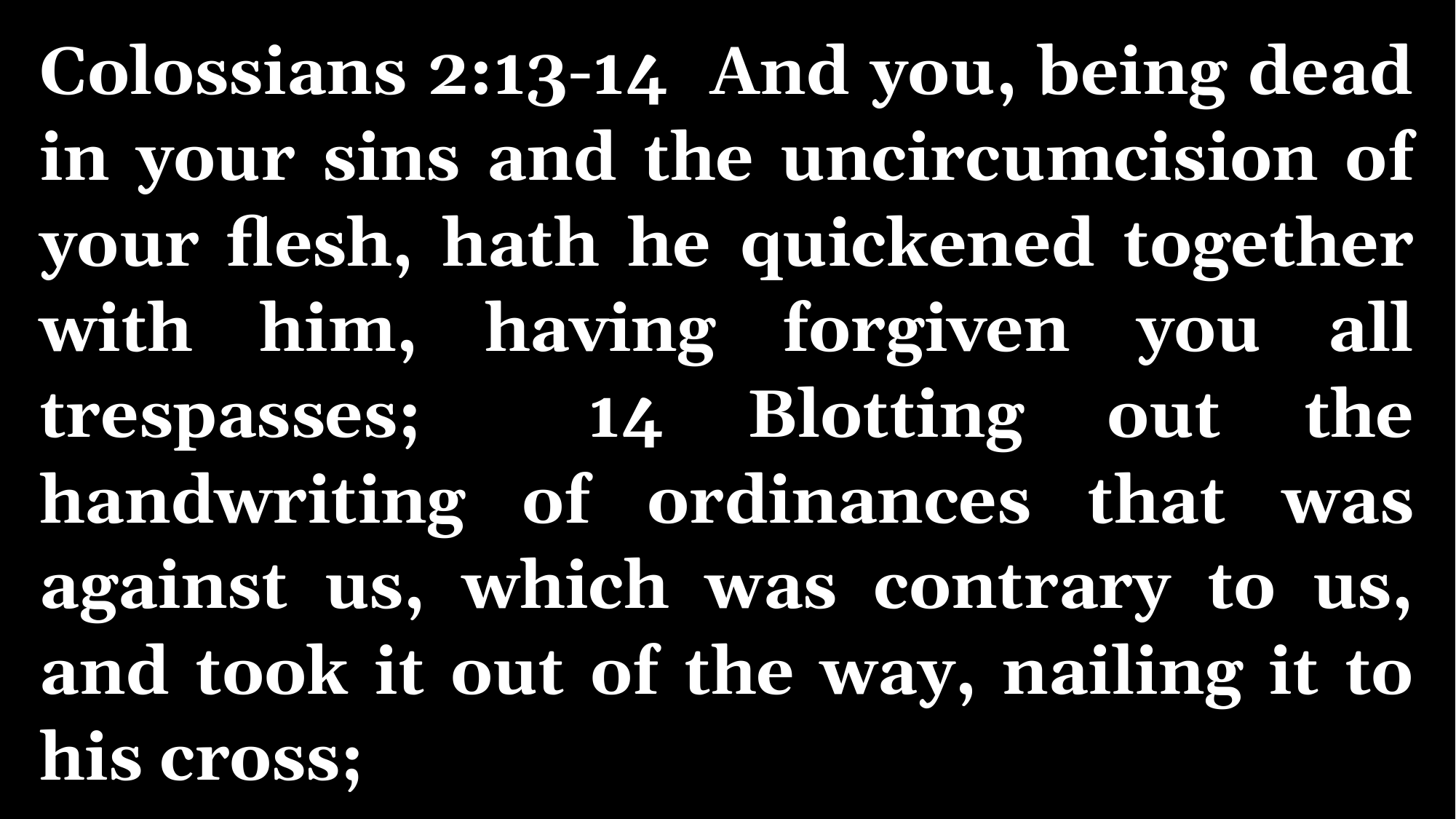

Colossians 2:13-14  And you, being dead in your sins and the uncircumcision of your flesh, hath he quickened together with him, having forgiven you all trespasses;  14 Blotting out the handwriting of ordinances that was against us, which was contrary to us, and took it out of the way, nailing it to his cross;